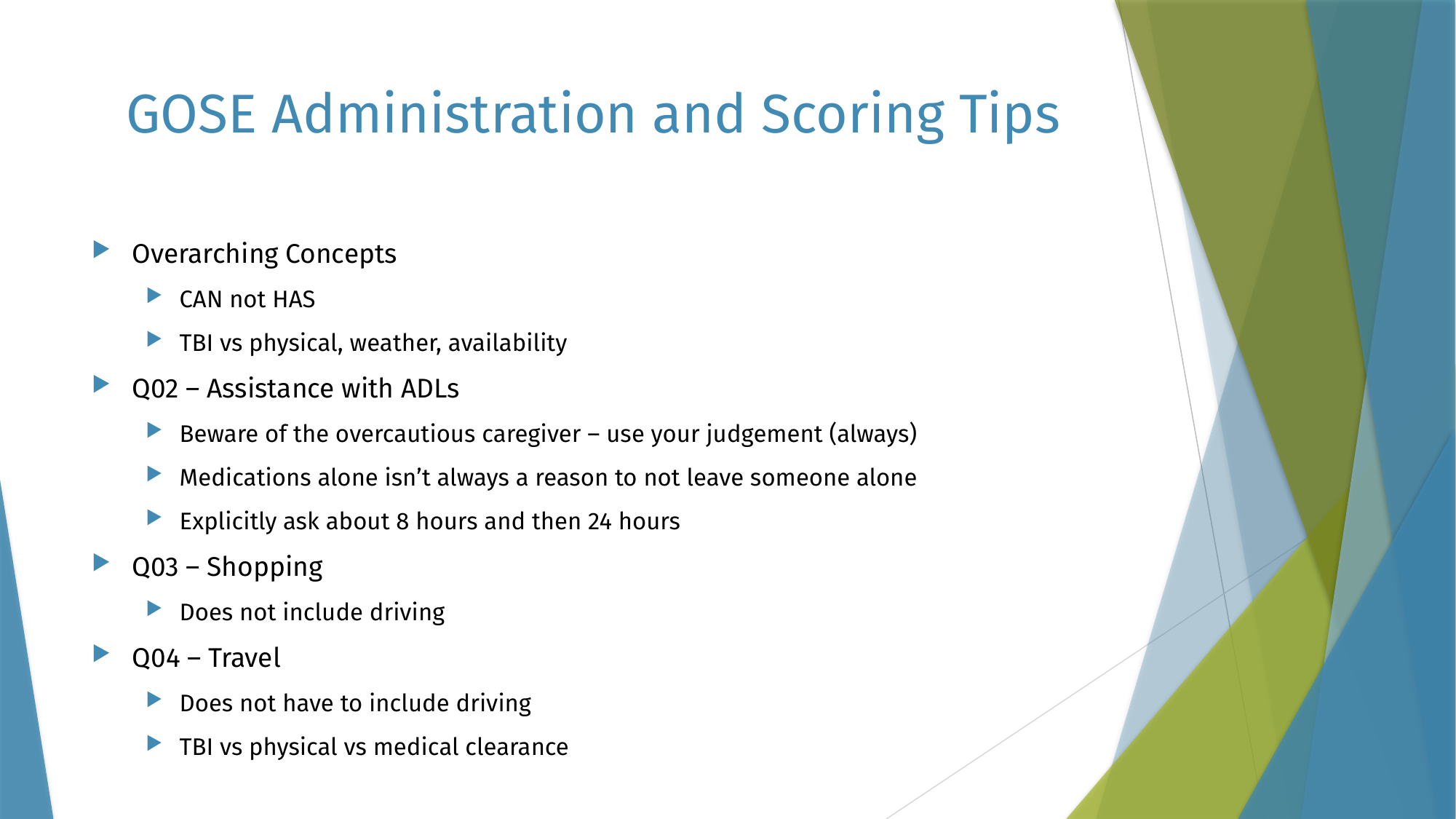

# GOSE Administration and Scoring Tips
Overarching Concepts
CAN not HAS
TBI vs physical, weather, availability
Q02 – Assistance with ADLs
Beware of the overcautious caregiver – use your judgement (always)
Medications alone isn’t always a reason to not leave someone alone
Explicitly ask about 8 hours and then 24 hours
Q03 – Shopping
Does not include driving
Q04 – Travel
Does not have to include driving
TBI vs physical vs medical clearance